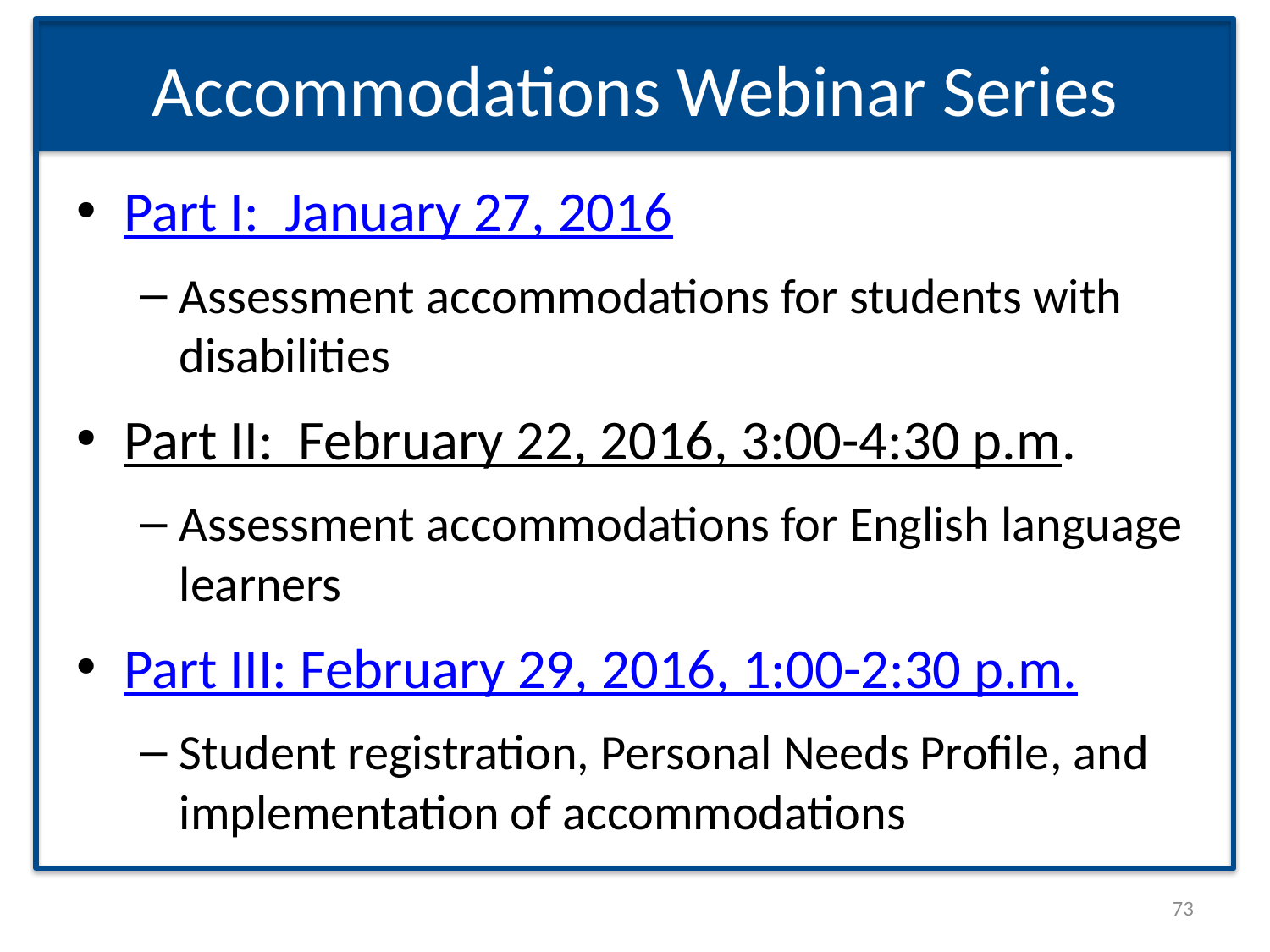

# Accommodations Webinar Series
Part I:  January 27, 2016
Assessment accommodations for students with disabilities
Part II:  February 22, 2016, 3:00-4:30 p.m.
Assessment accommodations for English language learners
Part III: February 29, 2016, 1:00-2:30 p.m.
Student registration, Personal Needs Profile, and implementation of accommodations
73